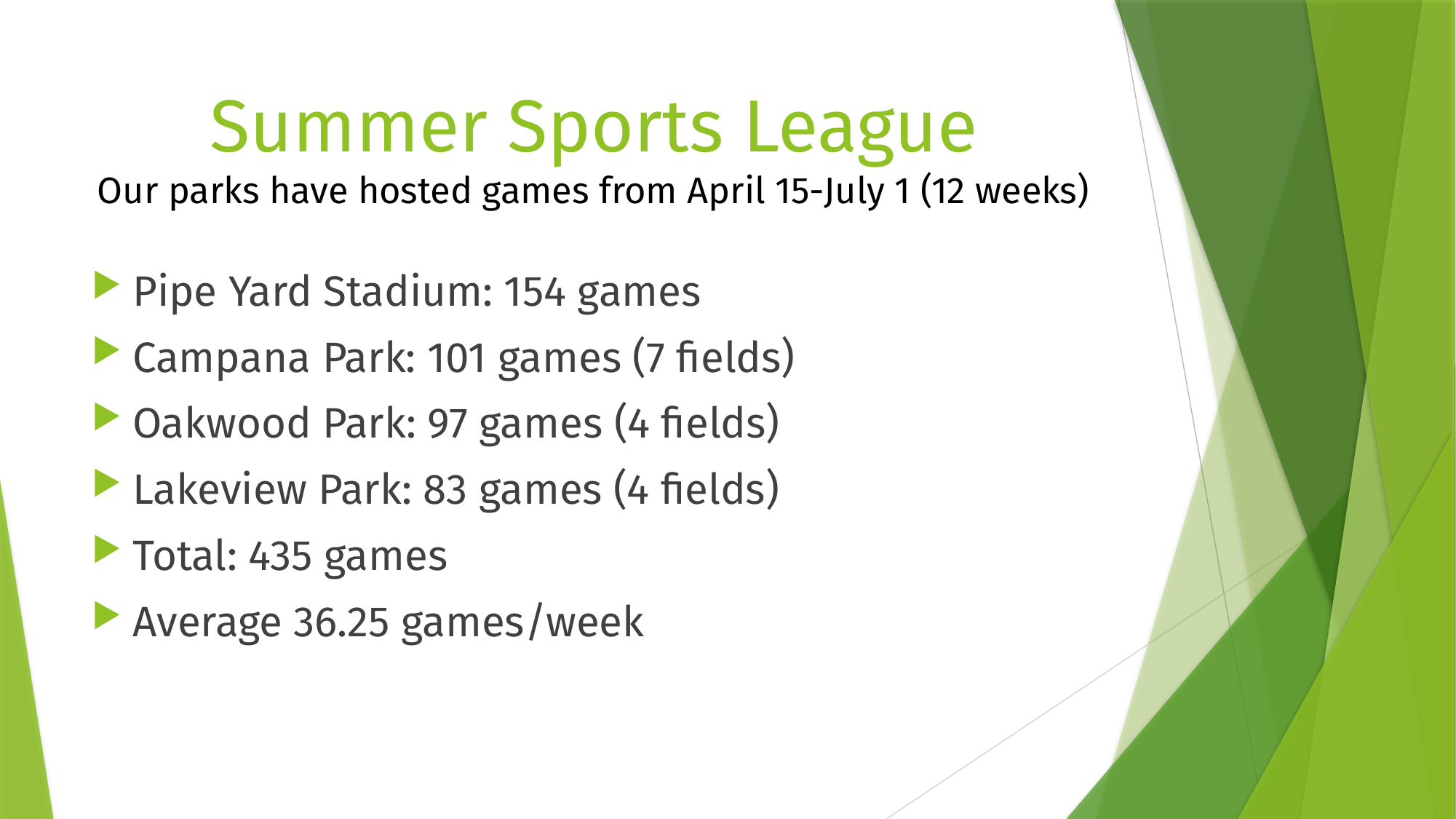

# Summer Sports League Our parks have hosted games from April 15-July 1 (12 weeks)
Pipe Yard Stadium: 154 games
Campana Park: 101 games (7 fields)
Oakwood Park: 97 games (4 fields)
Lakeview Park: 83 games (4 fields)
Total: 435 games
Average 36.25 games/week